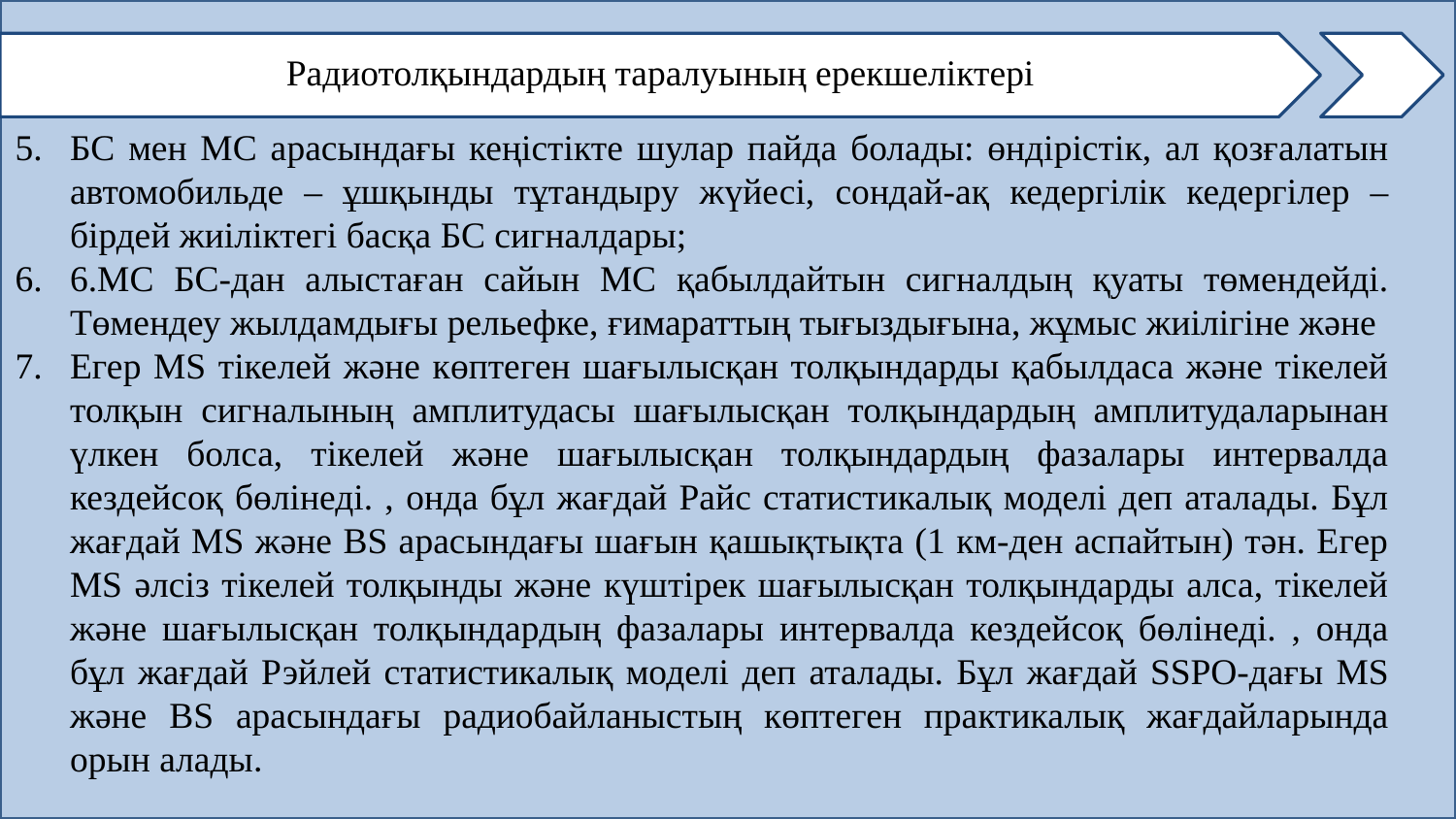

#

Радиотолқындардың таралуының ерекшеліктері
БС мен МС арасындағы кеңістікте шулар пайда болады: өндірістік, ал қозғалатын автомобильде – ұшқынды тұтандыру жүйесі, сондай-ақ кедергілік кедергілер – бірдей жиіліктегі басқа БС сигналдары;
6.МС БС-дан алыстаған сайын МС қабылдайтын сигналдың қуаты төмендейді. Төмендеу жылдамдығы рельефке, ғимараттың тығыздығына, жұмыс жиілігіне және
Егер MS тікелей және көптеген шағылысқан толқындарды қабылдаса және тікелей толқын сигналының амплитудасы шағылысқан толқындардың амплитудаларынан үлкен болса, тікелей және шағылысқан толқындардың фазалары интервалда кездейсоқ бөлінеді. , онда бұл жағдай Райс статистикалық моделі деп аталады. Бұл жағдай MS және BS арасындағы шағын қашықтықта (1 км-ден аспайтын) тән. Егер MS әлсіз тікелей толқынды және күштірек шағылысқан толқындарды алса, тікелей және шағылысқан толқындардың фазалары интервалда кездейсоқ бөлінеді. , онда бұл жағдай Рэйлей статистикалық моделі деп аталады. Бұл жағдай SSPO-дағы MS және BS арасындағы радиобайланыстың көптеген практикалық жағдайларында орын алады.